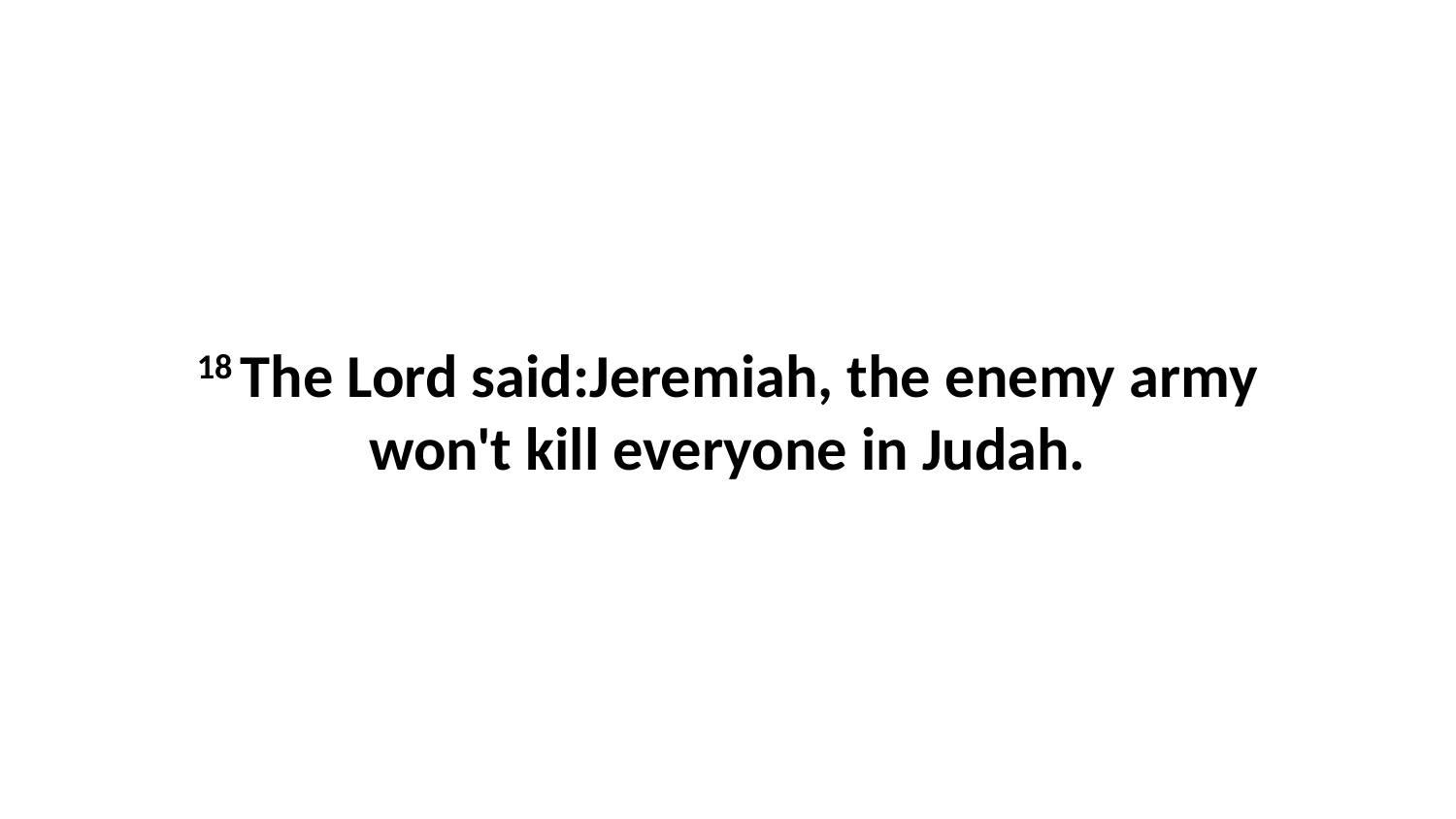

18 The Lord said:Jeremiah, the enemy army won't kill everyone in Judah.